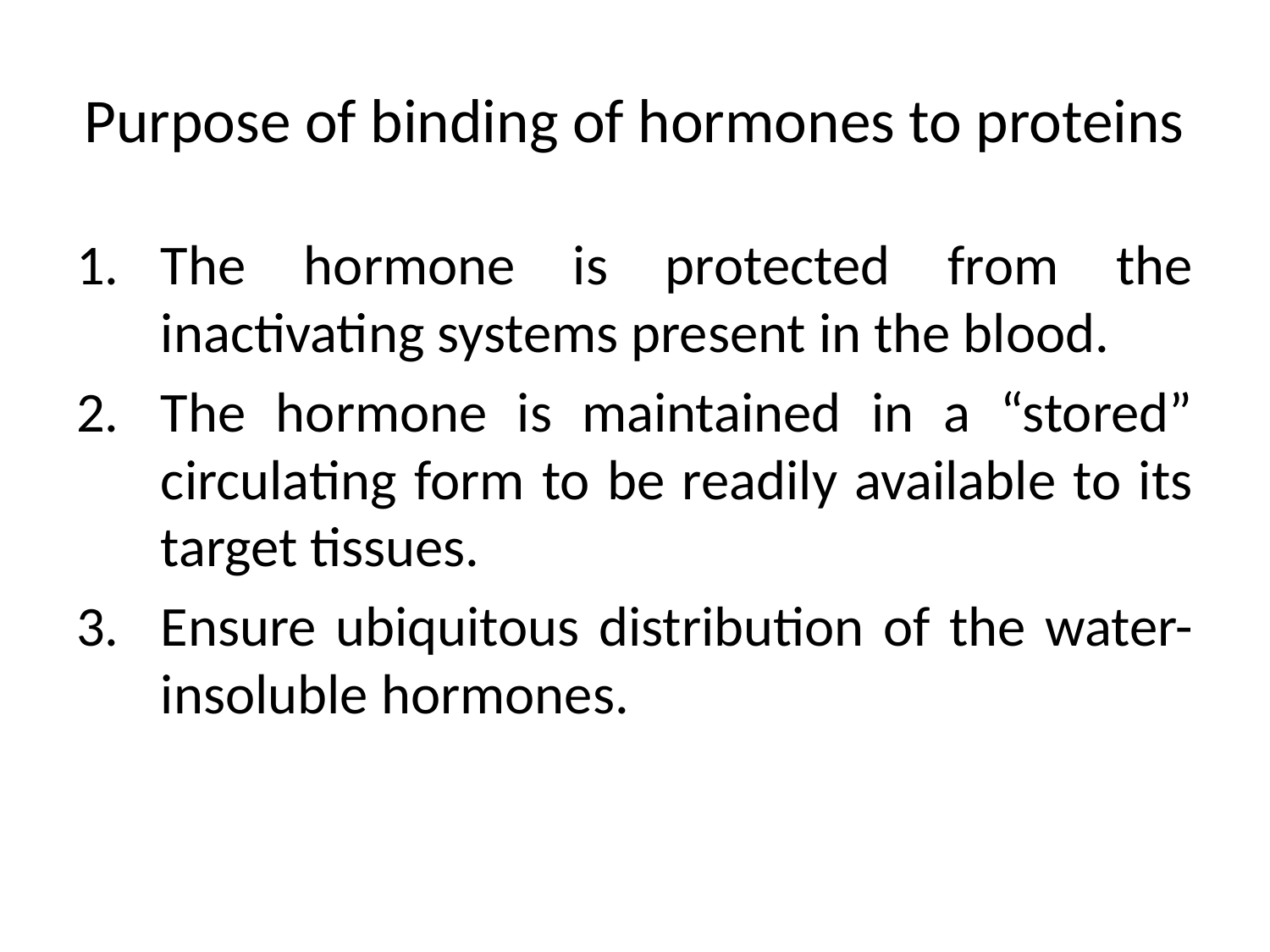

# Purpose of binding of hormones to proteins
The hormone is protected from the inactivating systems present in the blood.
The hormone is maintained in a “stored” circulating form to be readily available to its target tissues.
Ensure ubiquitous distribution of the water-insoluble hormones.